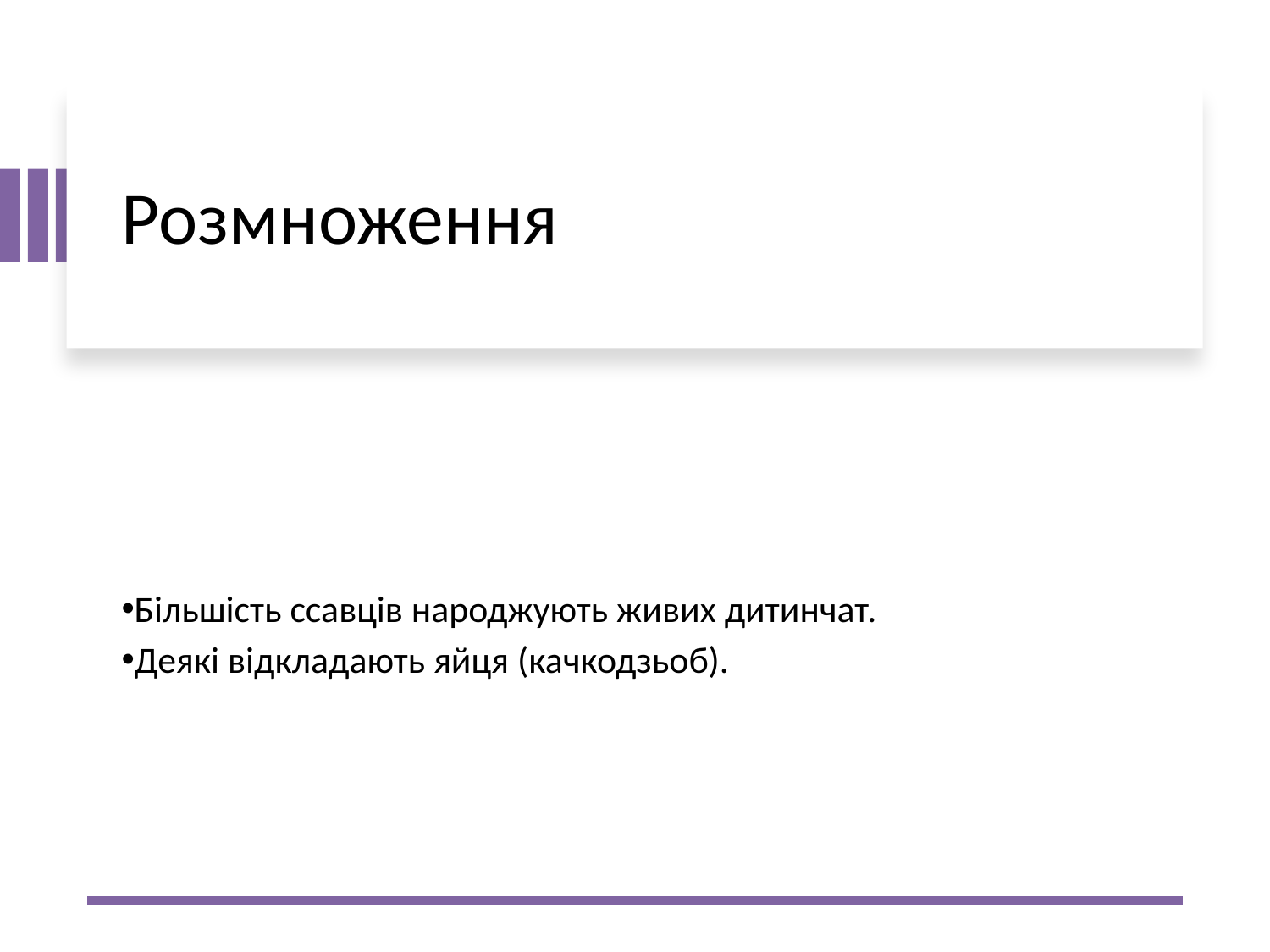

# Розмноження

Більшість ссавців народжують живих дитинчат.
Деякі відкладають яйця (качкодзьоб).